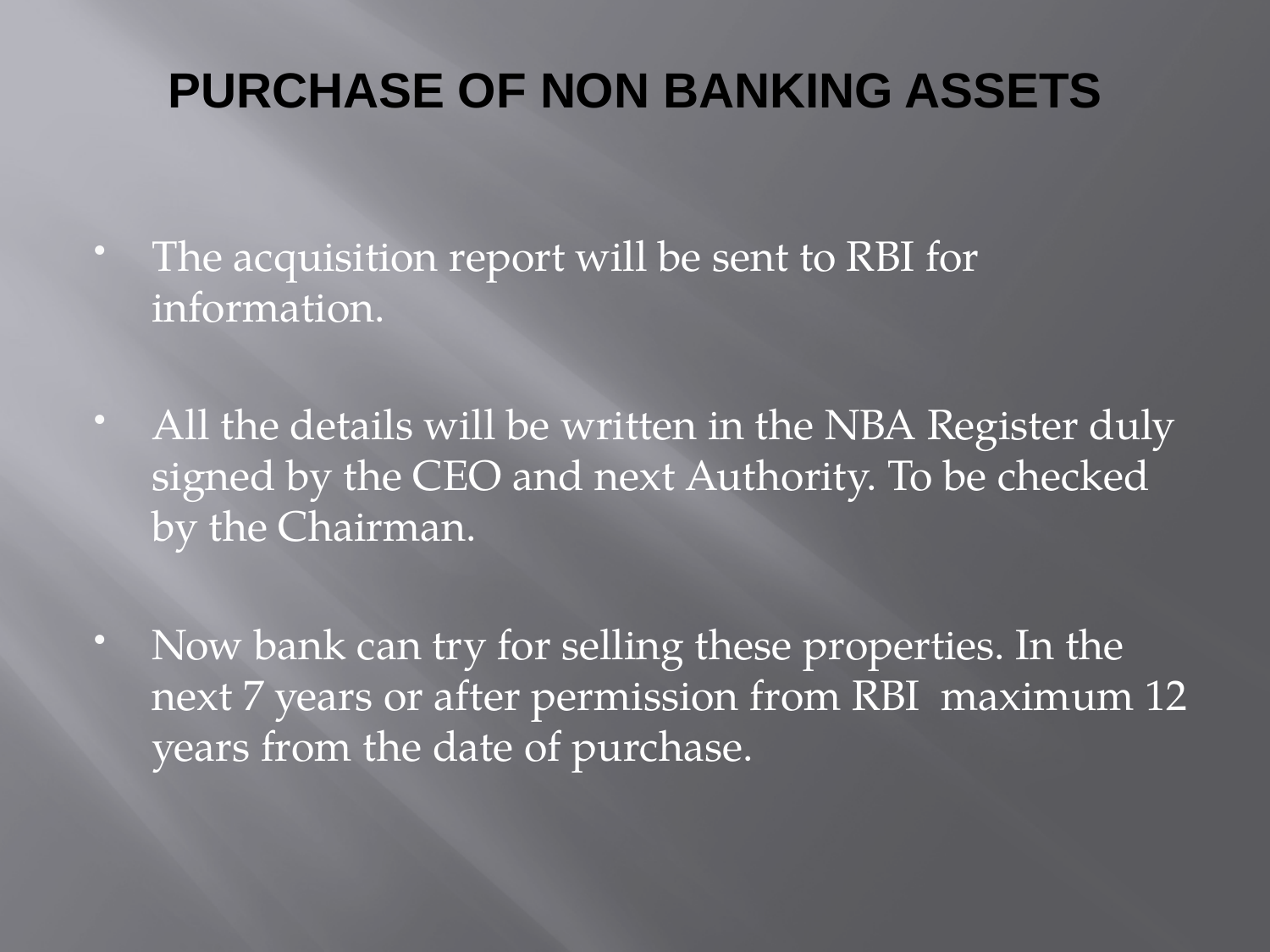

# PURCHASE OF NON BANKING ASSETS
The acquisition report will be sent to RBI for information.

All the details will be written in the NBA Register duly signed by the CEO and next Authority. To be checked by the Chairman.

Now bank can try for selling these properties. In the next 7 years or after permission from RBI  maximum 12 years from the date of purchase.